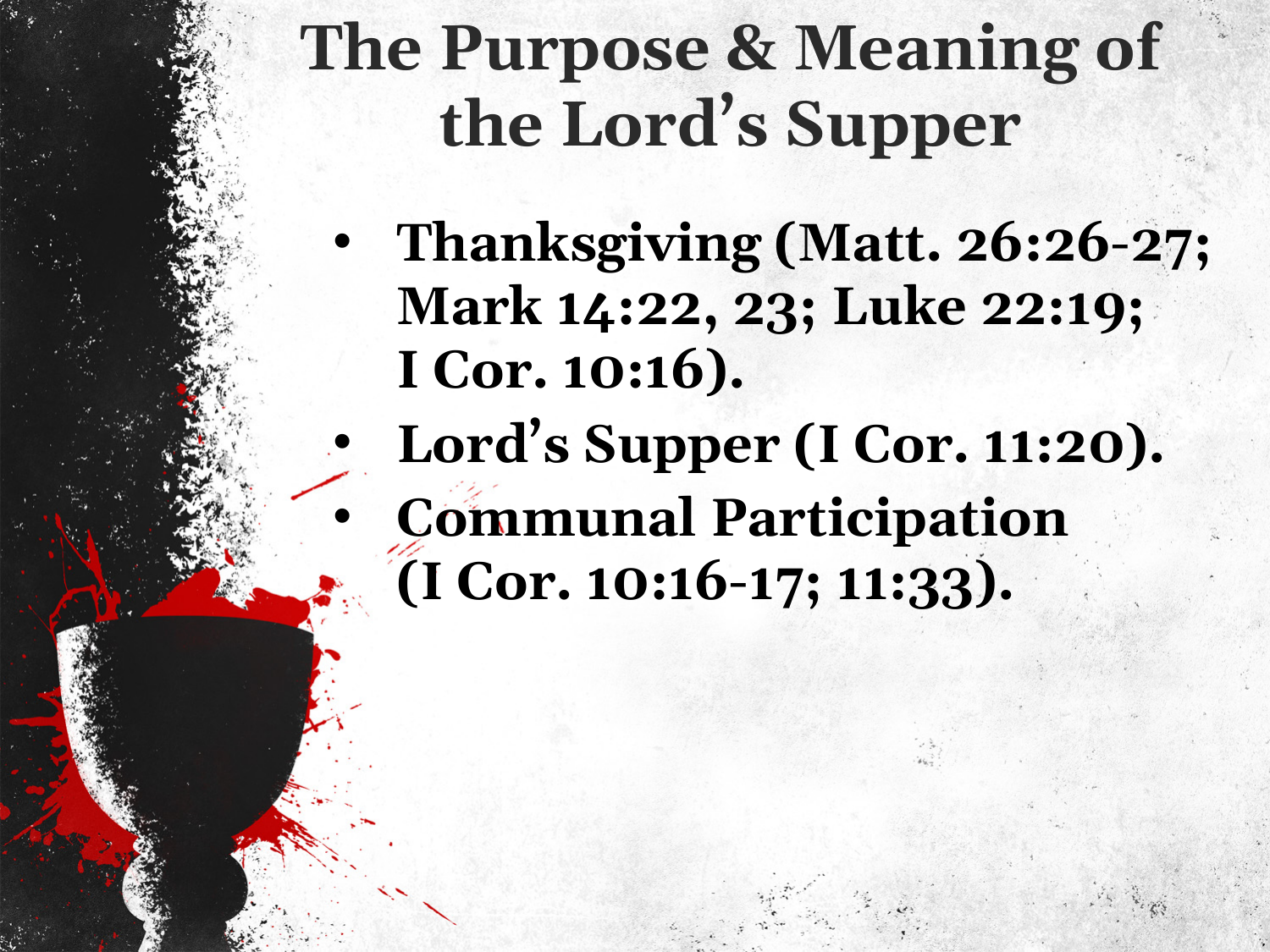

# The Purpose & Meaning of the Lord’s Supper
Thanksgiving (Matt. 26:26-27; Mark 14:22, 23; Luke 22:19;       I Cor. 10:16).
Lord’s Supper (I Cor. 11:20).
Communal Participation            (I Cor. 10:16-17; 11:33).